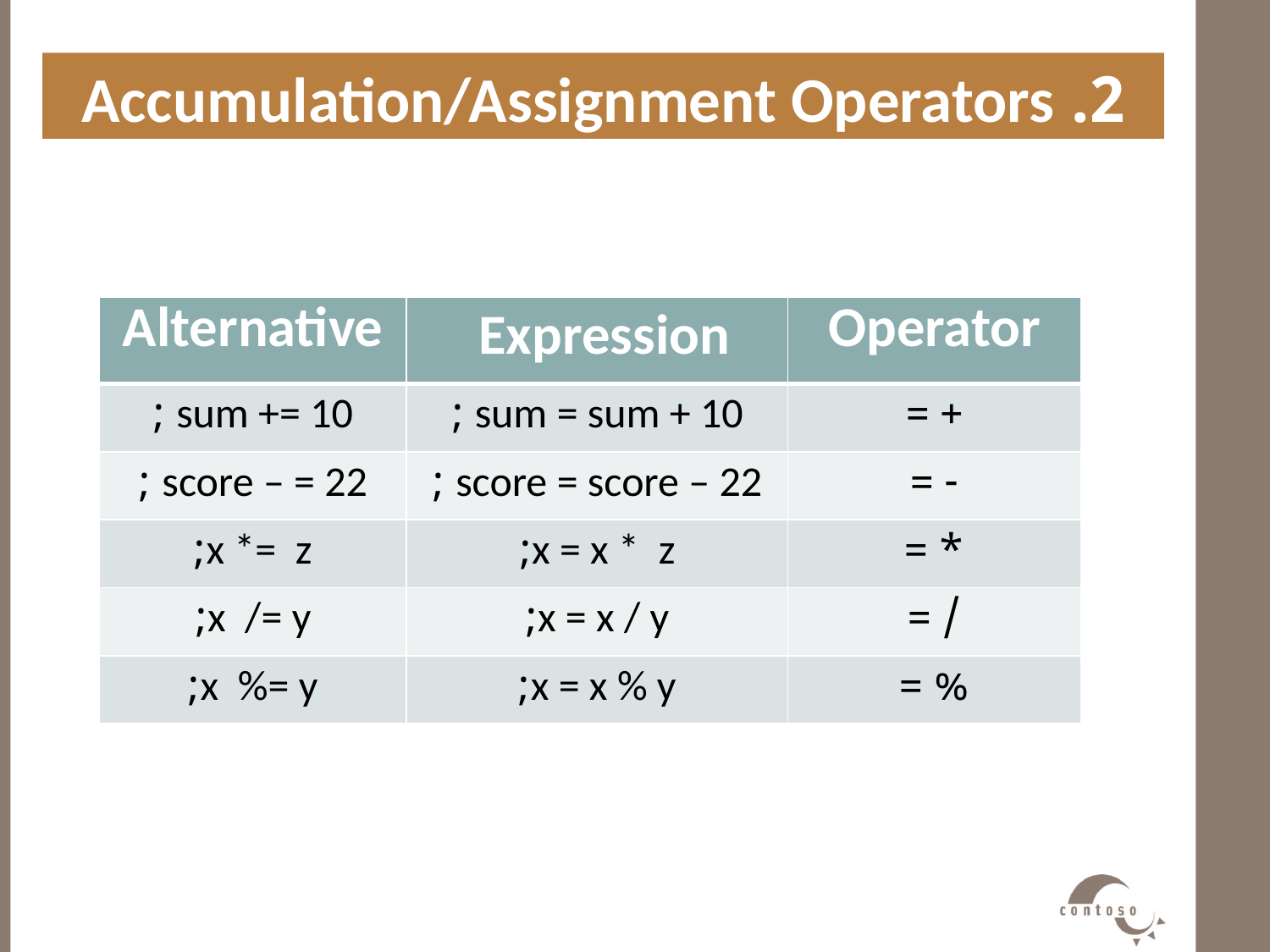

2. Accumulation/Assignment Operators
#
| Alternative | Expression | Operator |
| --- | --- | --- |
| sum += 10 ; | sum = sum + 10 ; | + = |
| score – = 22 ; | score = score – 22 ; | - = |
| x \*= z; | x = x \* z; | \* = |
| x /= y; | x = x / y; | / = |
| x %= y; | x = x % y; | % = |